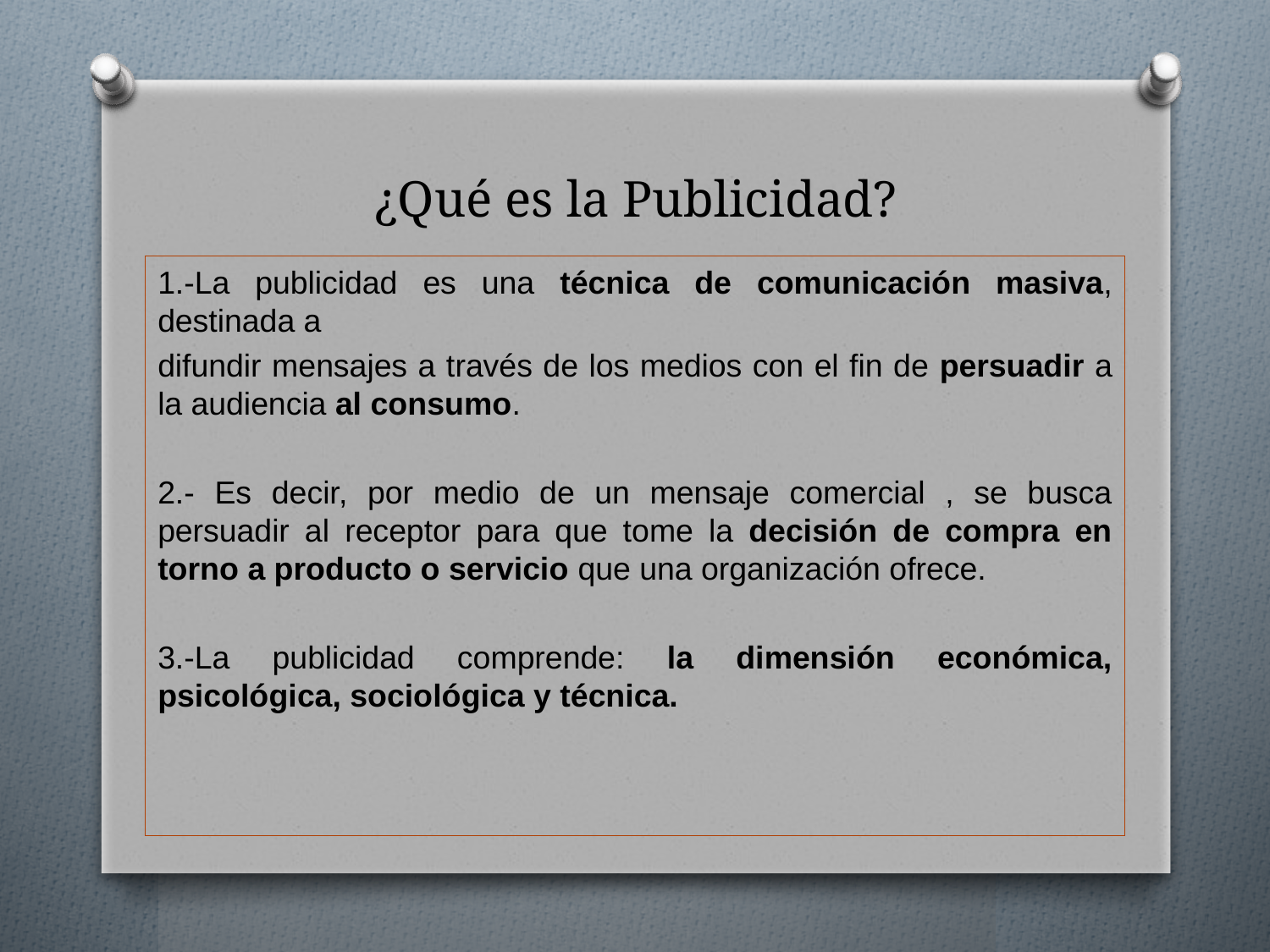

# ¿Qué es la Publicidad?
1.-La publicidad es una técnica de comunicación masiva, destinada a
difundir mensajes a través de los medios con el fin de persuadir a la audiencia al consumo.

2.- Es decir, por medio de un mensaje comercial , se busca persuadir al receptor para que tome la decisión de compra en torno a producto o servicio que una organización ofrece.

3.-La publicidad comprende: la dimensión económica, psicológica, sociológica y técnica.